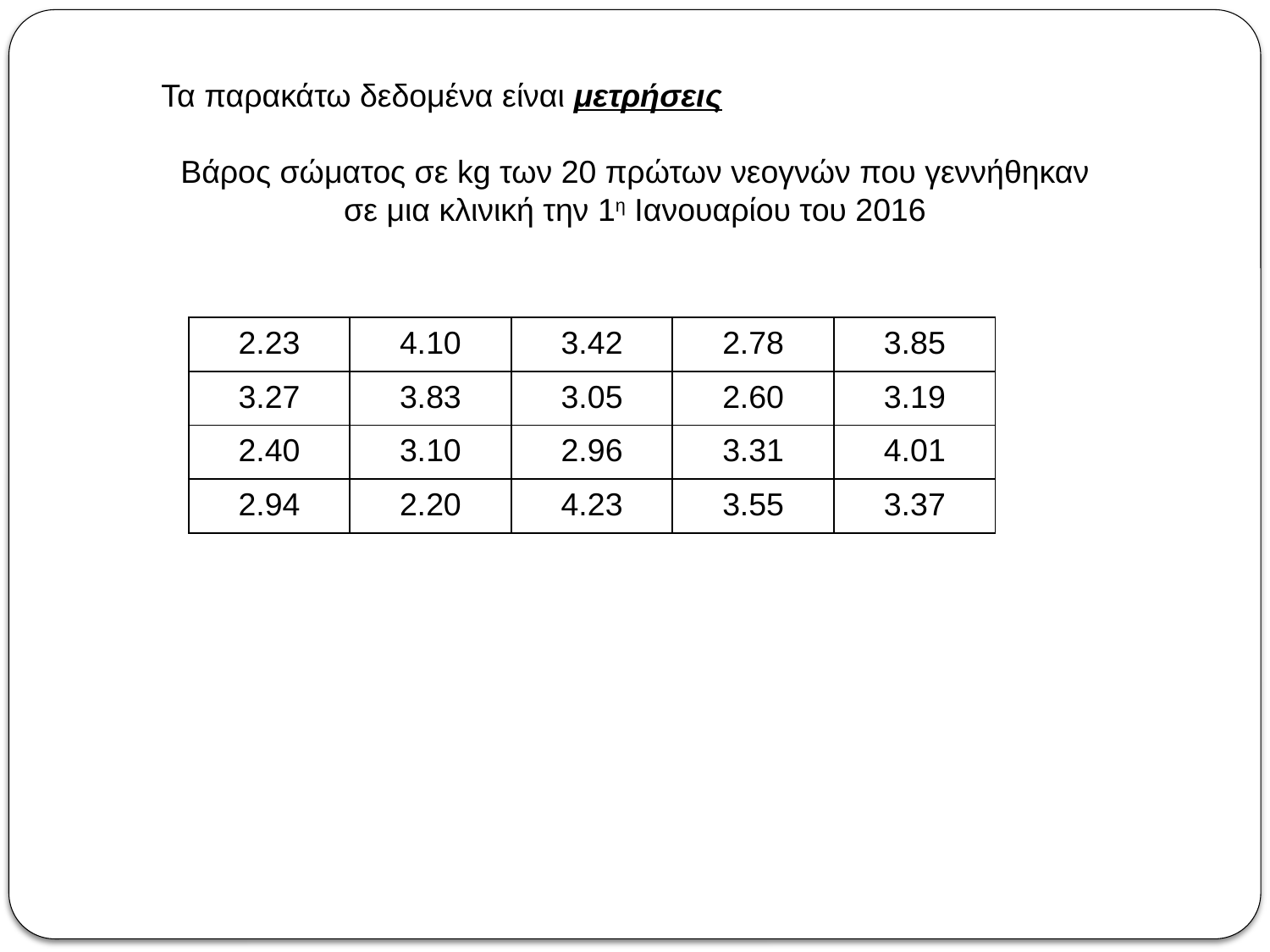

Τα παρακάτω δεδομένα είναι μετρήσεις

Βάρος σώματος σε kg των 20 πρώτων νεογνών που γεννήθηκαν σε μια κλινική την 1η Ιανουαρίου του 2016
| 2.23 | 4.10 | 3.42 | 2.78 | 3.85 |
| --- | --- | --- | --- | --- |
| 3.27 | 3.83 | 3.05 | 2.60 | 3.19 |
| 2.40 | 3.10 | 2.96 | 3.31 | 4.01 |
| 2.94 | 2.20 | 4.23 | 3.55 | 3.37 |